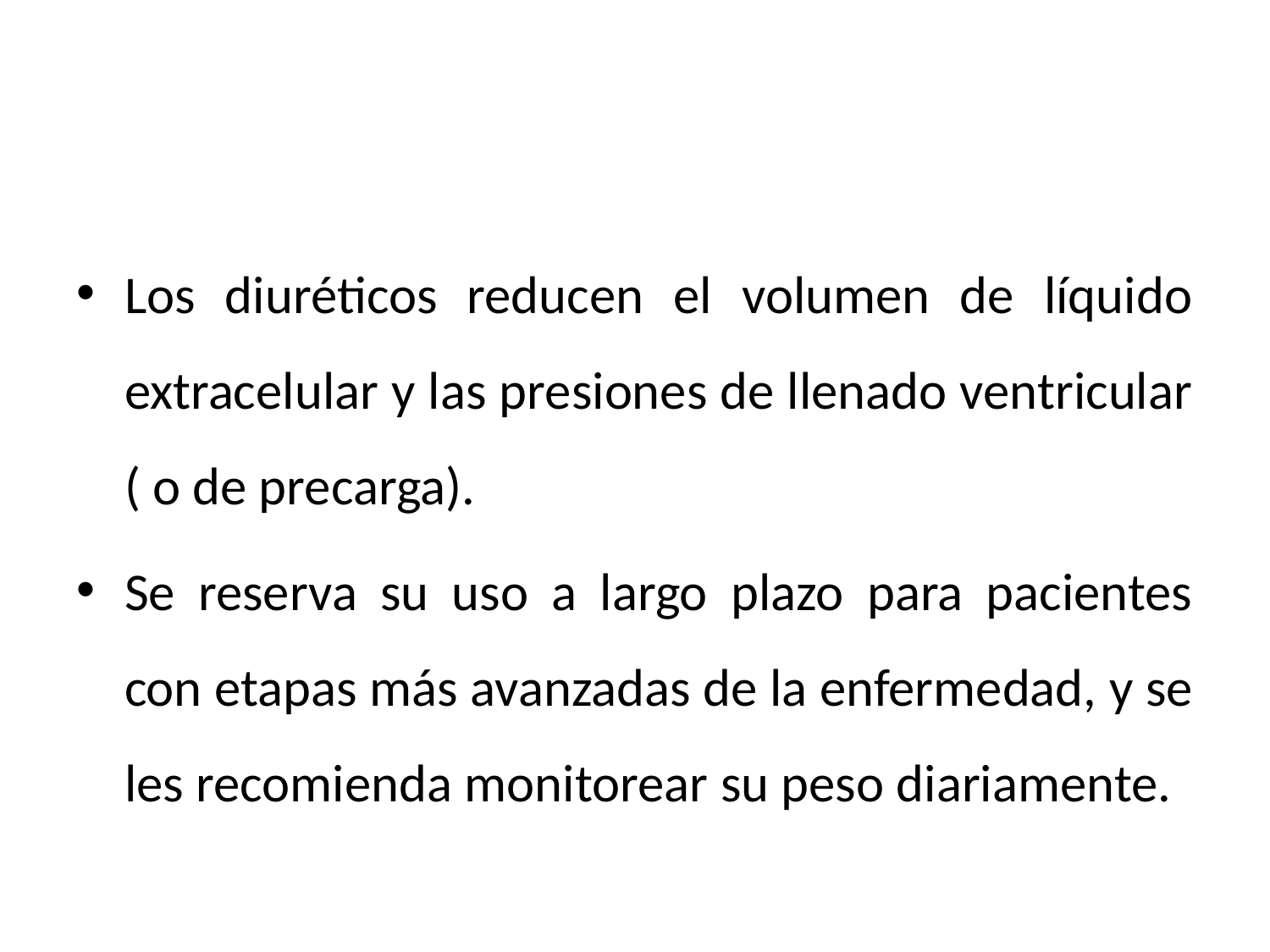

#
Los diuréticos reducen el volumen de líquido extracelular y las presiones de llenado ventricular ( o de precarga).
Se reserva su uso a largo plazo para pacientes con etapas más avanzadas de la enfermedad, y se les recomienda monitorear su peso diariamente.